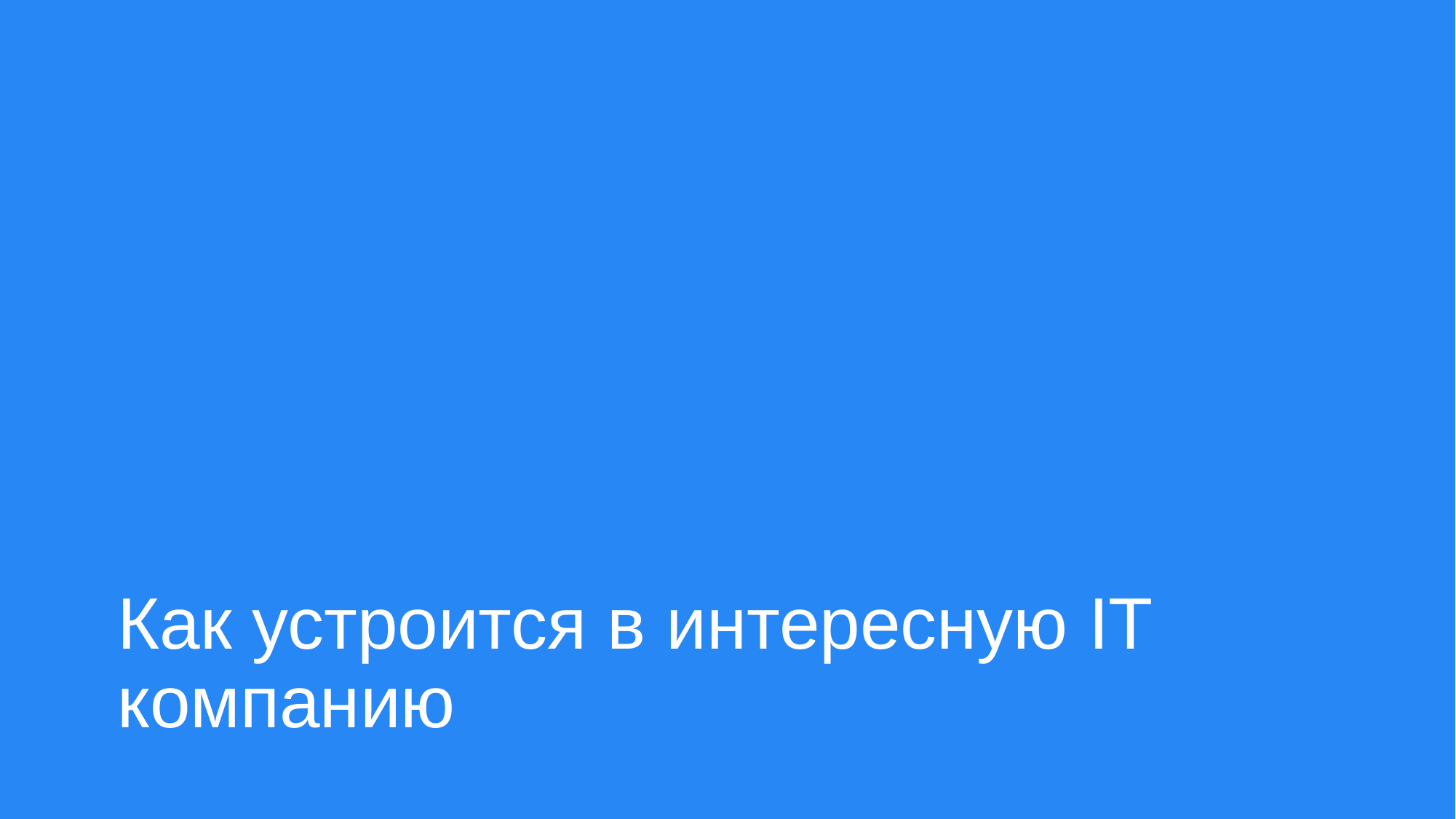

# Как устроится в интересную IT компанию